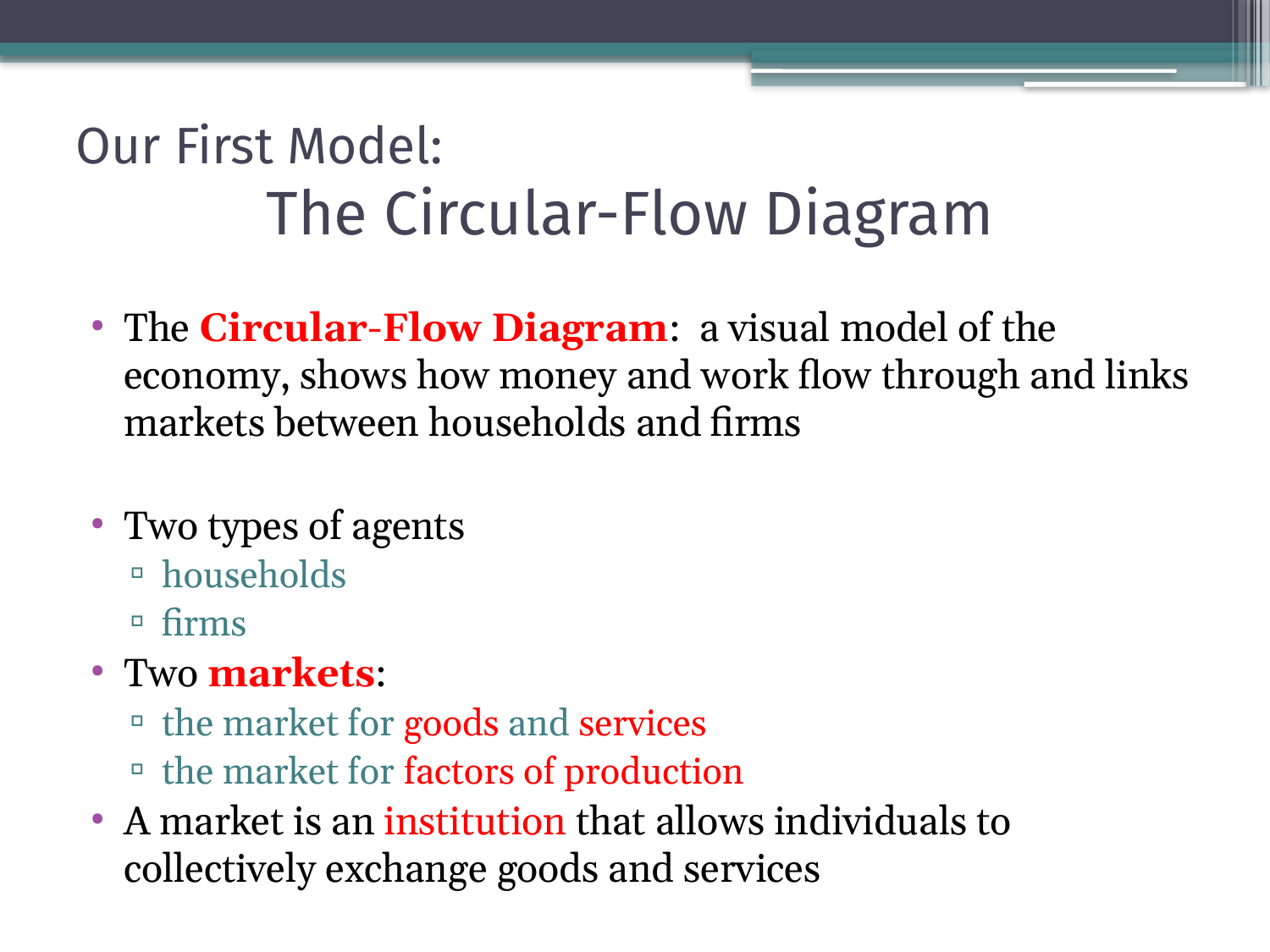

# Our First Model: The Circular-Flow Diagram
The Circular-Flow Diagram:  a visual model of the economy, shows how money and work flow through and links markets between households and firms

Two types of agents
households
firms
Two markets:
the market for goods and services
the market for factors of production
A market is an institution that allows individuals to collectively exchange goods and services